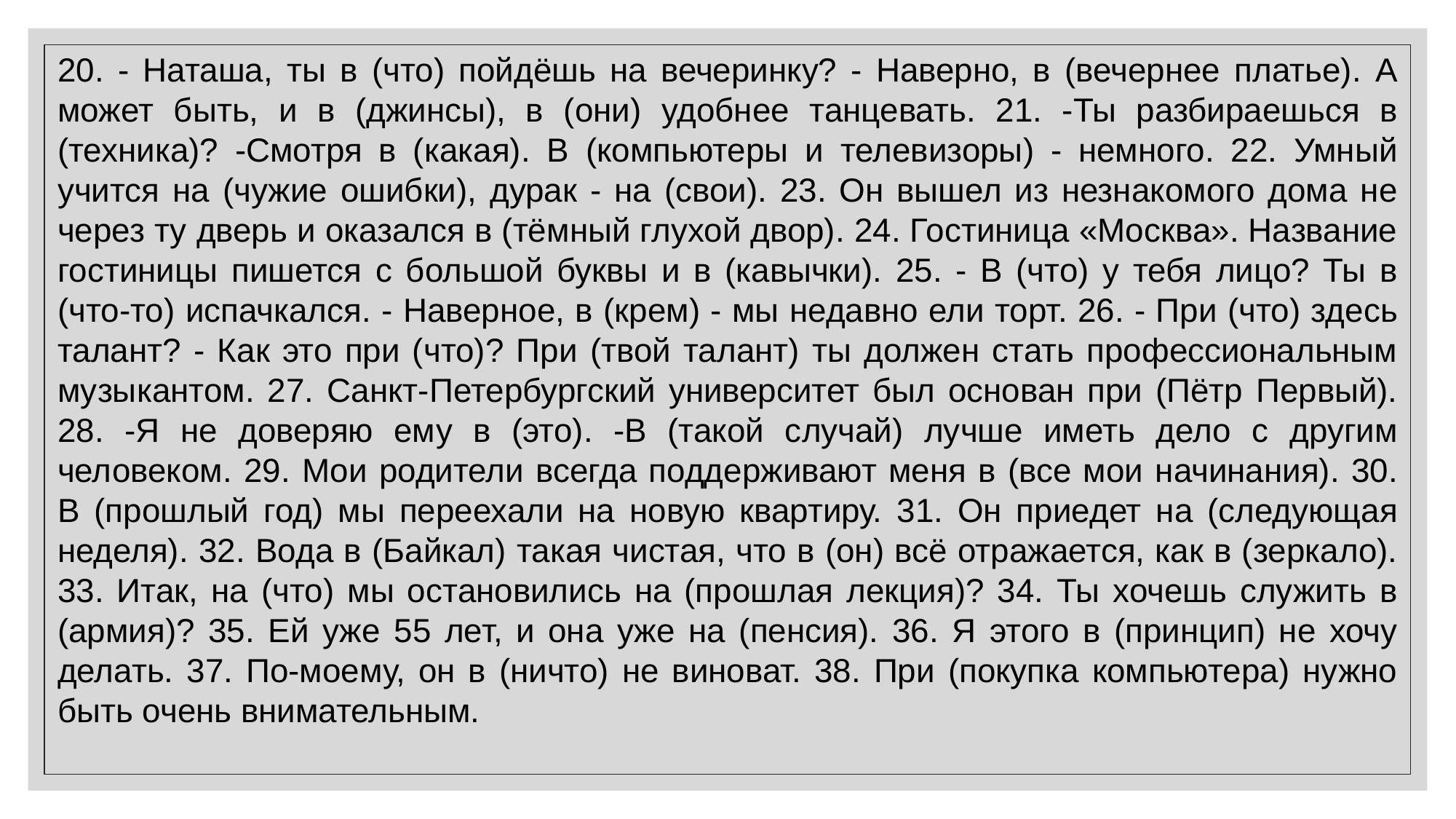

20. - Наташа, ты в (что) пойдёшь на вечеринку? - Наверно, в (вечернее платье). А может быть, и в (джинсы), в (они) удобнее танцевать. 21. -Ты разбираешься в (техника)? -Смотря в (какая). В (компьютеры и телевизоры) - немного. 22. Умный учится на (чужие ошибки), дурак - на (свои). 23. Он вышел из незнакомого дома не через ту дверь и оказался в (тёмный глухой двор). 24. Гостиница «Москва». Название гостиницы пишется с большой буквы и в (кавычки). 25. - В (что) у тебя лицо? Ты в (что-то) испачкался. - Наверное, в (крем) - мы недавно ели торт. 26. - При (что) здесь талант? - Как это при (что)? При (твой талант) ты должен стать профессиональным музыкантом. 27. Санкт-Петербургский университет был основан при (Пётр Первый). 28. -Я не доверяю ему в (это). -В (такой случай) лучше иметь дело с другим человеком. 29. Мои родители всегда поддерживают меня в (все мои начинания). 30. В (прошлый год) мы переехали на новую квартиру. 31. Он приедет на (следующая неделя). 32. Вода в (Байкал) такая чистая, что в (он) всё отражается, как в (зеркало). 33. Итак, на (что) мы остановились на (прошлая лекция)? 34. Ты хочешь служить в (армия)? 35. Ей уже 55 лет, и она уже на (пенсия). 36. Я этого в (принцип) не хочу делать. 37. По-моему, он в (ничто) не виноват. 38. При (покупка компьютера) нужно быть очень внимательным.